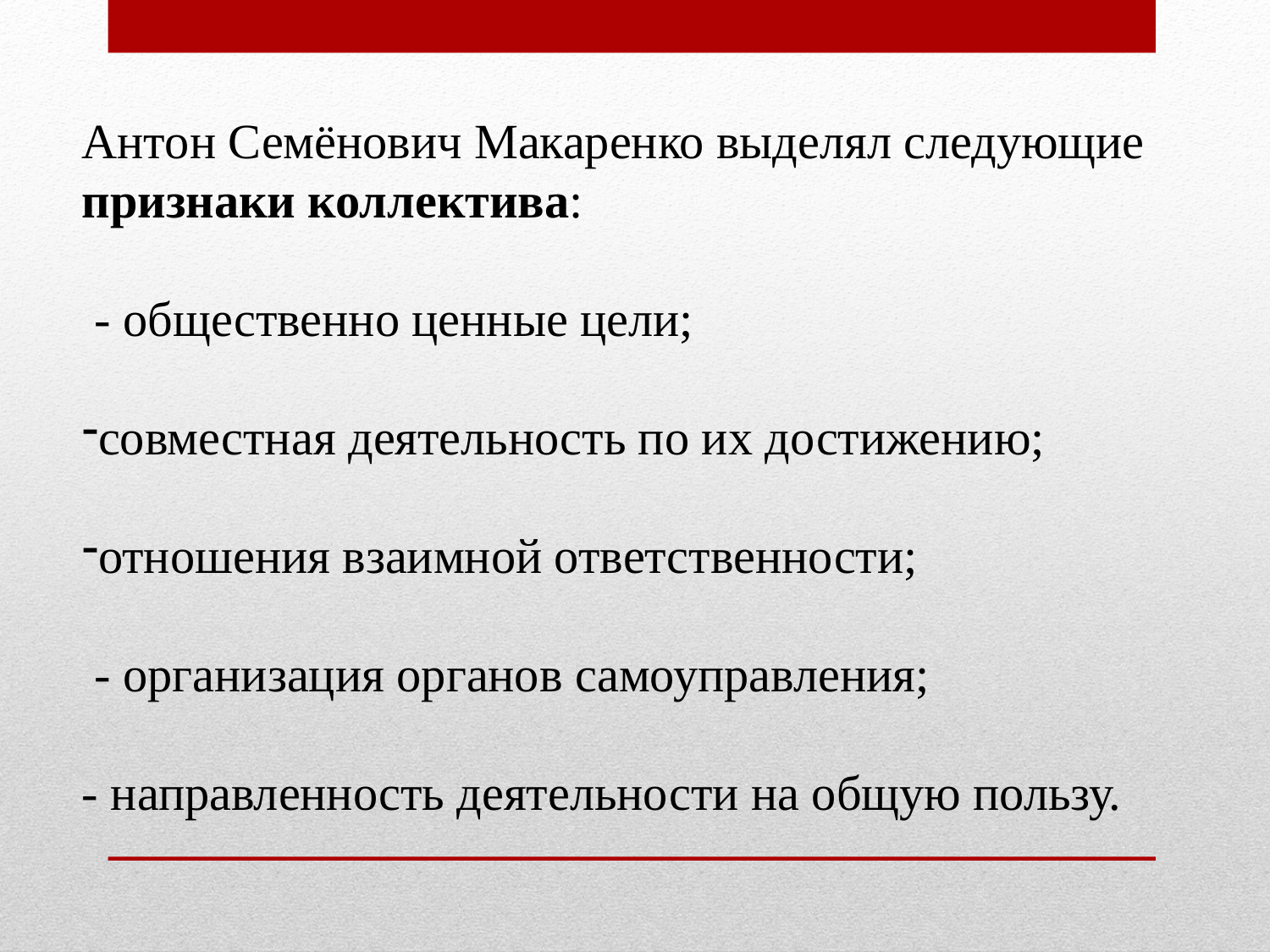

Антон Семёнович Макаренко выделял следующие признаки коллектива:

 - общественно ценные цели;

совместная деятельность по их достижению;

отношения взаимной ответственности;

 - организация органов самоуправления;

- направленность деятельности на общую пользу.